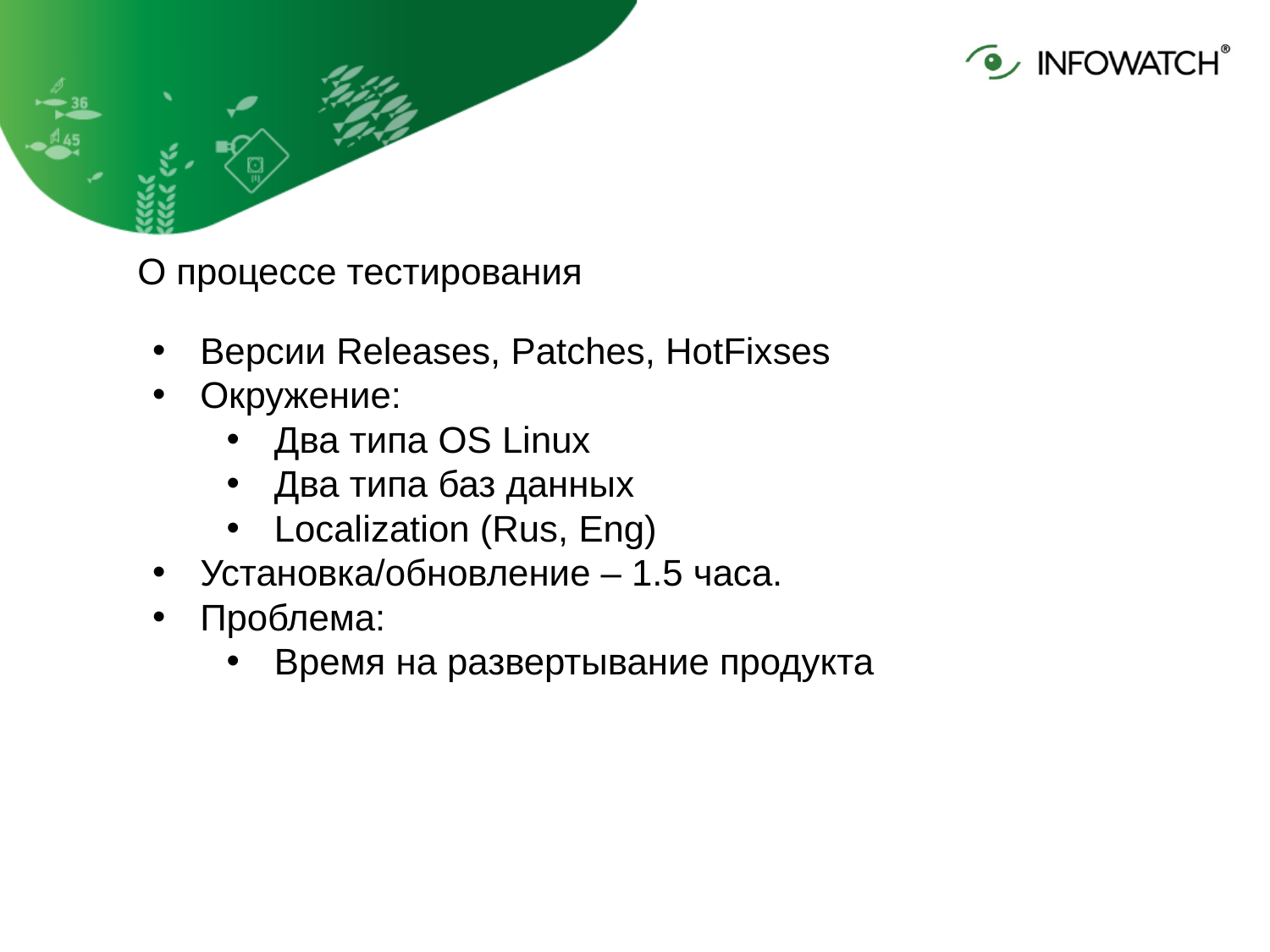

О процессе тестирования
Версии Releases, Patches, HotFixses
Окружение:
Два типа OS Linux
Два типа баз данных
Localization (Rus, Eng)
Установка/обновление – 1.5 часа.
Проблема:
Время на развертывание продукта